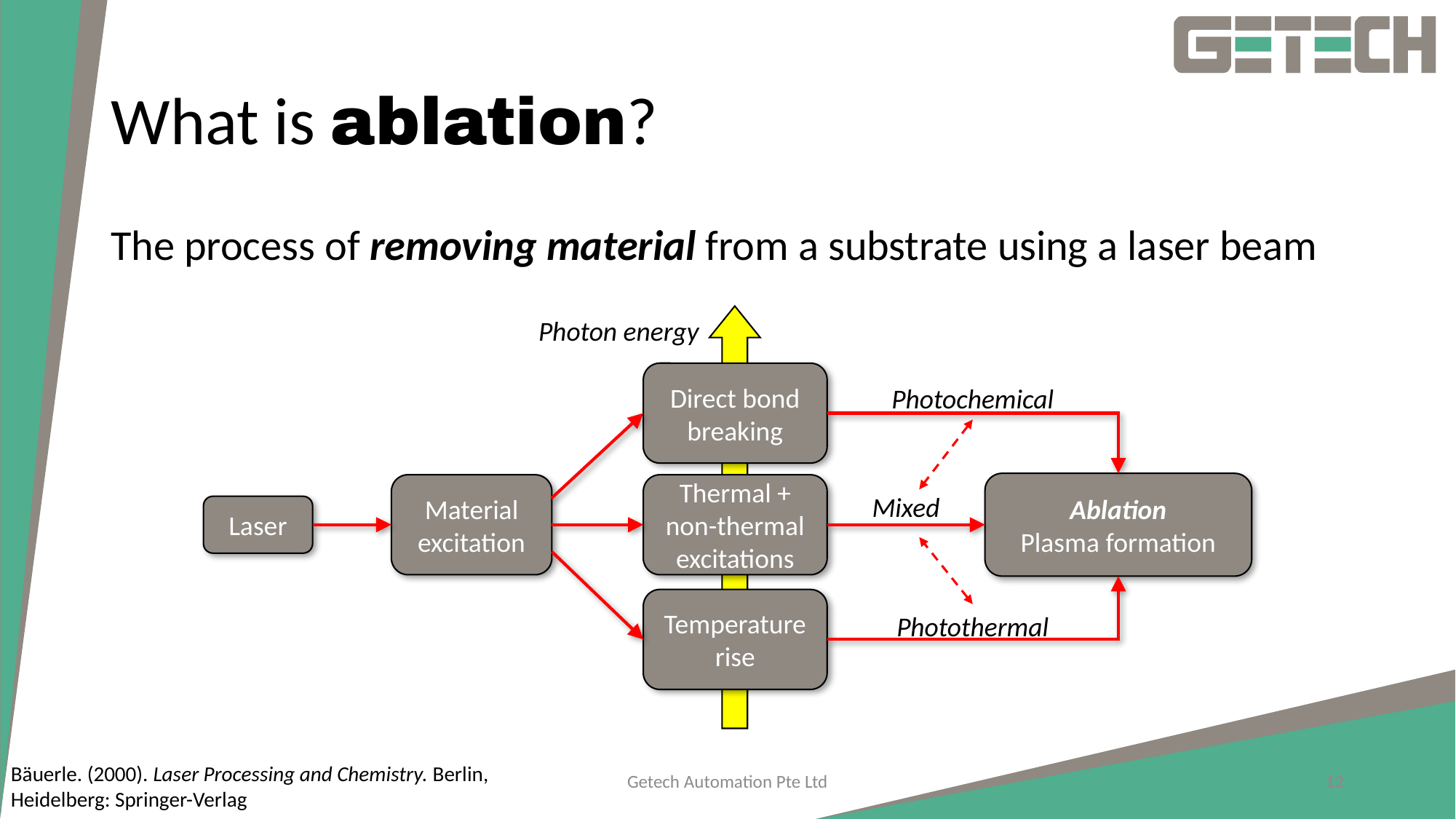

# What is ablation?
The process of removing material from a substrate using a laser beam

Photon energy
Direct bond breaking
Photochemical
Ablation
Plasma formation
Material excitation
Thermal + non-thermal excitations
Mixed
Laser
Temperature rise
Photothermal
Bäuerle. (2000). Laser Processing and Chemistry. Berlin, Heidelberg: Springer-Verlag
Getech Automation Pte Ltd
12